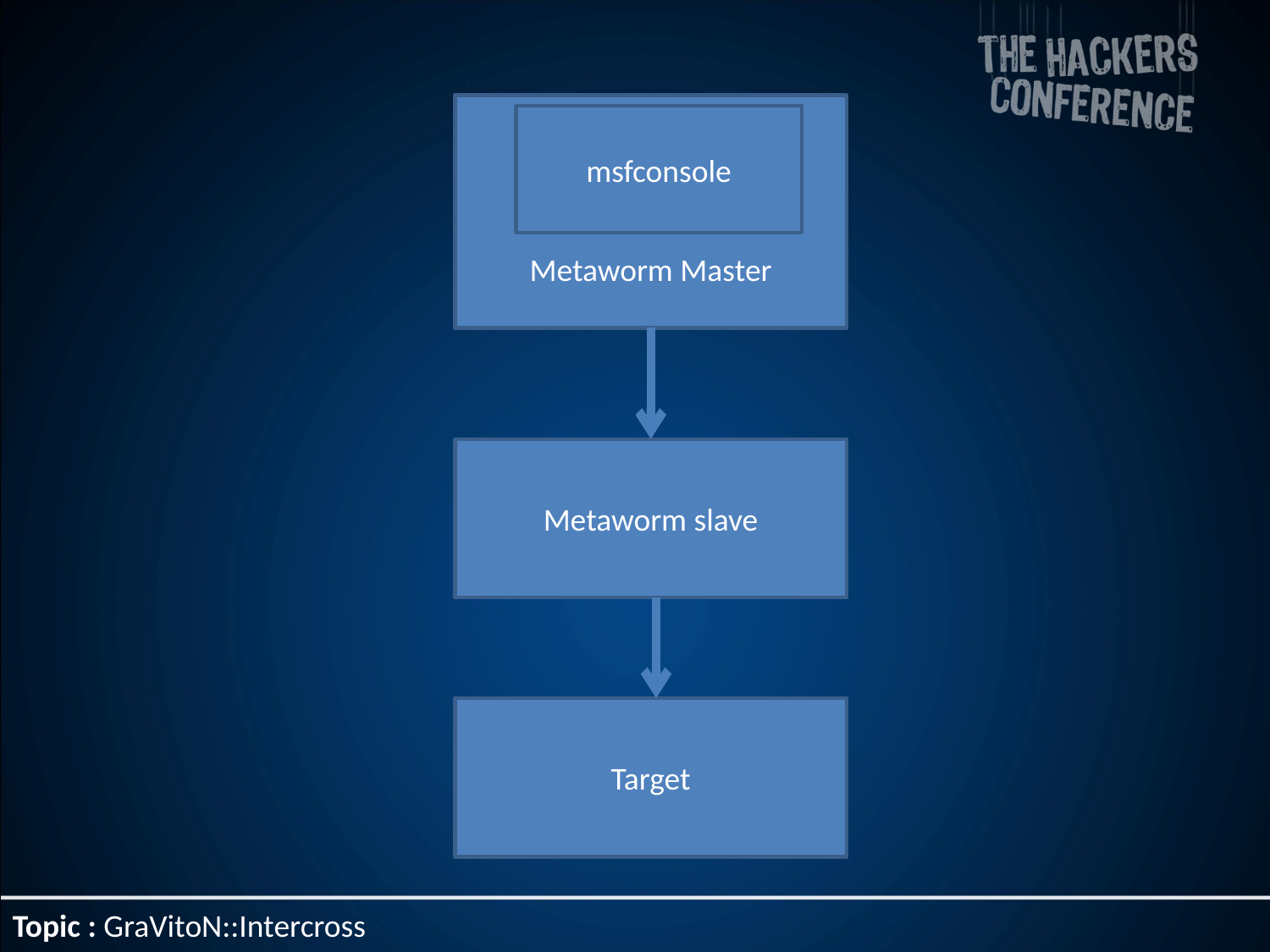

Metaworm Master
msfconsole
Metaworm slave
Target
Topic : GraVitoN::Intercross